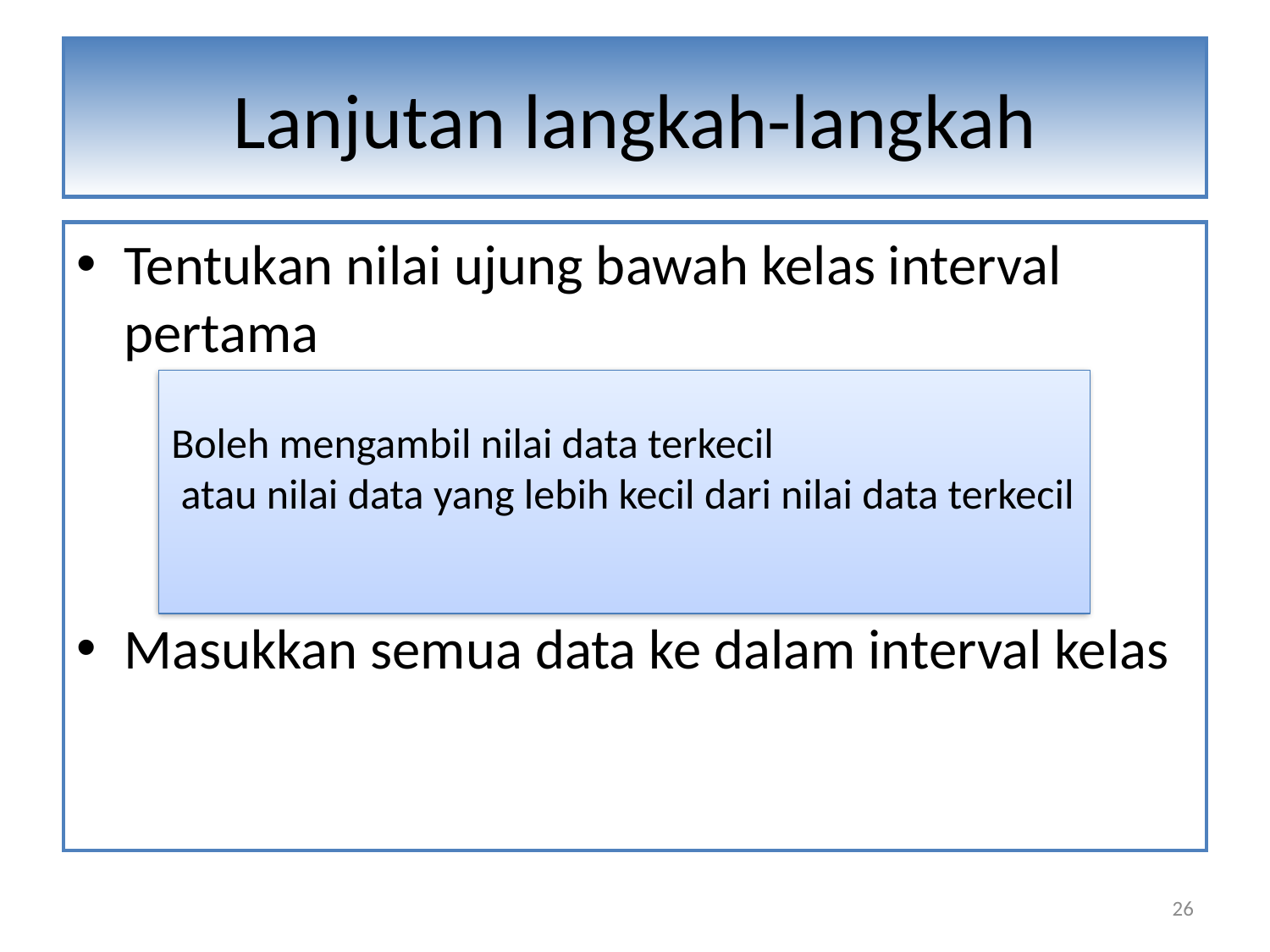

# Lanjutan langkah-langkah
Tentukan nilai ujung bawah kelas interval pertama

Masukkan semua data ke dalam interval kelas
Boleh mengambil nilai data terkecil
 atau nilai data yang lebih kecil dari nilai data terkecil

26